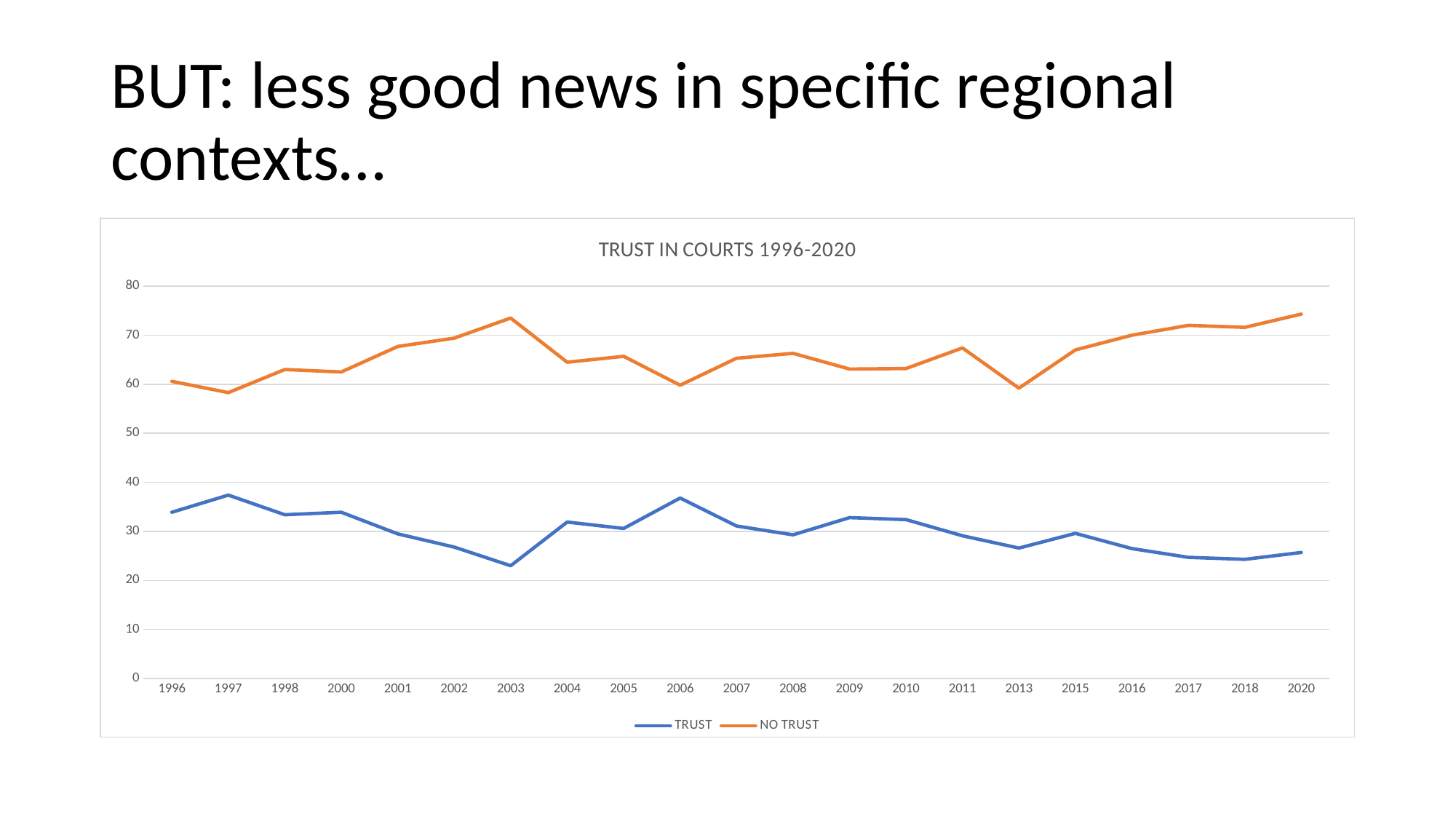

# BUT: less good news in specific regional contexts…

### Chart: TRUST IN COURTS 1996-2020

| Category | TRUST | NO TRUST |
|---|---|---|
| 1996 | 33.9 | 60.599999999999994 |
| 1997 | 37.4 | 58.3 |
| 1998 | 33.4 | 63.0 |
| 2000 | 33.9 | 62.5 |
| 2001 | 29.5 | 67.7 |
| 2002 | 26.799999999999997 | 69.4 |
| 2003 | 23.0 | 73.5 |
| 2004 | 31.9 | 64.5 |
| 2005 | 30.6 | 65.7 |
| 2006 | 36.8 | 59.8 |
| 2007 | 31.1 | 65.30000000000001 |
| 2008 | 29.299999999999997 | 66.3 |
| 2009 | 32.8 | 63.1 |
| 2010 | 32.4 | 63.2 |
| 2011 | 29.099999999999998 | 67.4 |
| 2013 | 26.599999999999998 | 59.2 |
| 2015 | 29.6 | 67.0 |
| 2016 | 26.5 | 70.0 |
| 2017 | 24.7 | 72.0 |
| 2018 | 24.3 | 71.6 |
| 2020 | 25.7 | 74.3 |